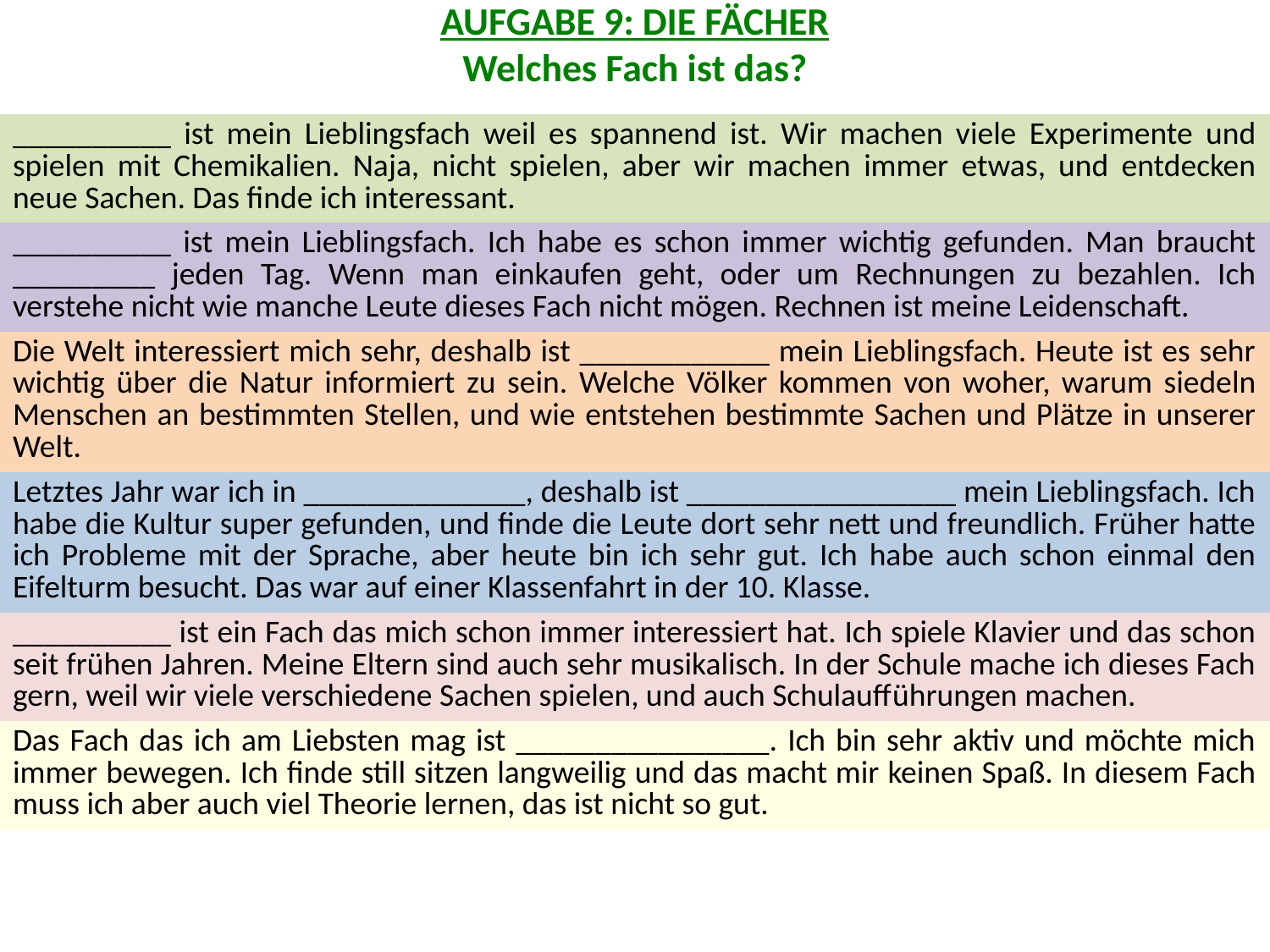

AUFGABE 9: DIE FÄCHER
Welches Fach ist das?

| \_\_\_\_\_\_\_\_\_\_ ist mein Lieblingsfach weil es spannend ist. Wir machen viele Experimente und spielen mit Chemikalien. Naja, nicht spielen, aber wir machen immer etwas, und entdecken neue Sachen. Das finde ich interessant. |
| --- |
| \_\_\_\_\_\_\_\_\_\_ ist mein Lieblingsfach. Ich habe es schon immer wichtig gefunden. Man braucht \_\_\_\_\_\_\_\_\_ jeden Tag. Wenn man einkaufen geht, oder um Rechnungen zu bezahlen. Ich verstehe nicht wie manche Leute dieses Fach nicht mögen. Rechnen ist meine Leidenschaft. |
| Die Welt interessiert mich sehr, deshalb ist \_\_\_\_\_\_\_\_\_\_\_\_ mein Lieblingsfach. Heute ist es sehr wichtig über die Natur informiert zu sein. Welche Völker kommen von woher, warum siedeln Menschen an bestimmten Stellen, und wie entstehen bestimmte Sachen und Plätze in unserer Welt. |
| Letztes Jahr war ich in \_\_\_\_\_\_\_\_\_\_\_\_\_\_, deshalb ist \_\_\_\_\_\_\_\_\_\_\_\_\_\_\_\_\_ mein Lieblingsfach. Ich habe die Kultur super gefunden, und finde die Leute dort sehr nett und freundlich. Früher hatte ich Probleme mit der Sprache, aber heute bin ich sehr gut. Ich habe auch schon einmal den Eifelturm besucht. Das war auf einer Klassenfahrt in der 10. Klasse. |
| \_\_\_\_\_\_\_\_\_\_ ist ein Fach das mich schon immer interessiert hat. Ich spiele Klavier und das schon seit frühen Jahren. Meine Eltern sind auch sehr musikalisch. In der Schule mache ich dieses Fach gern, weil wir viele verschiedene Sachen spielen, und auch Schulaufführungen machen. |
| Das Fach das ich am Liebsten mag ist \_\_\_\_\_\_\_\_\_\_\_\_\_\_\_\_. Ich bin sehr aktiv und möchte mich immer bewegen. Ich finde still sitzen langweilig und das macht mir keinen Spaß. In diesem Fach muss ich aber auch viel Theorie lernen, das ist nicht so gut. |